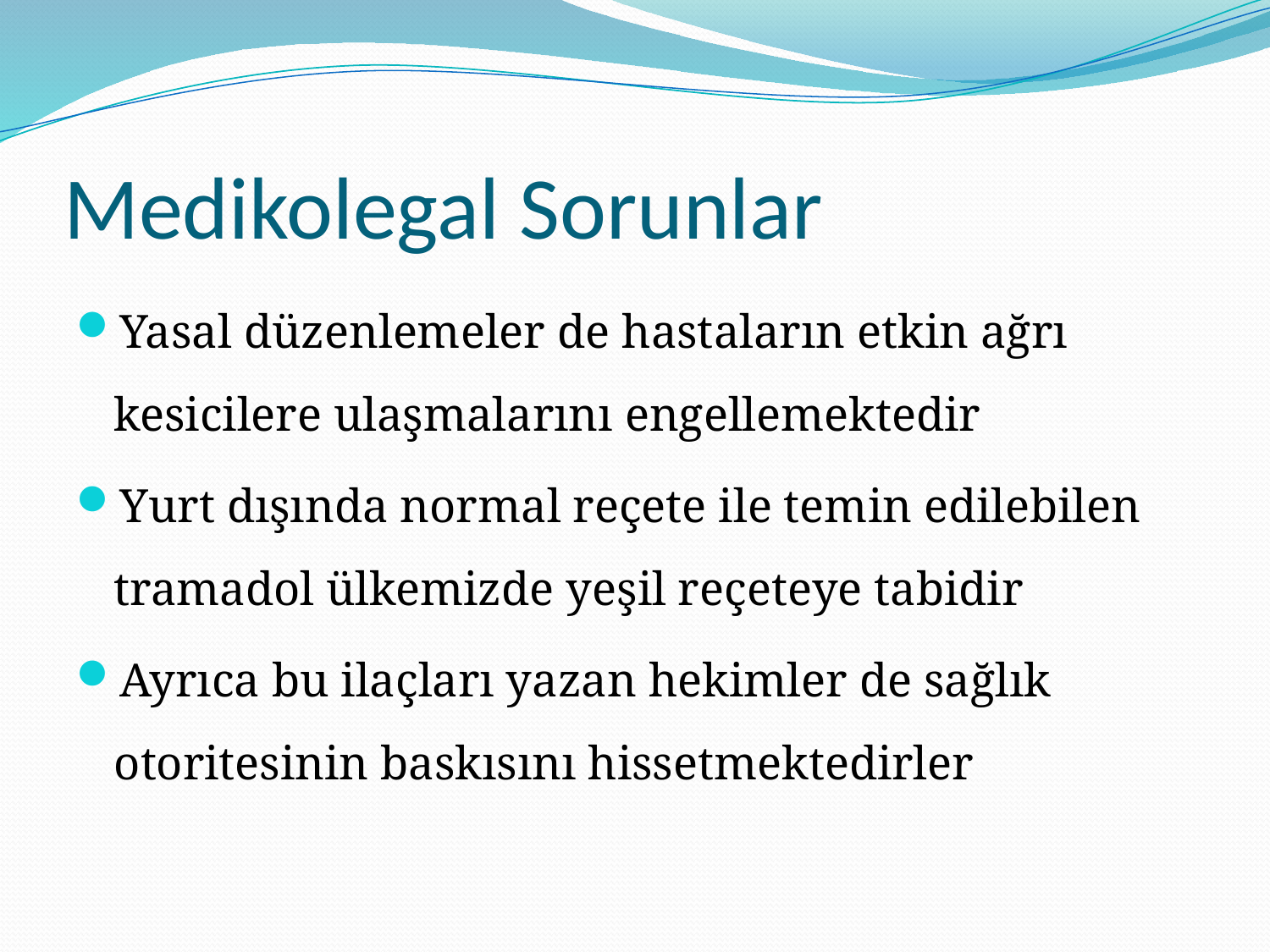

# Medikolegal Sorunlar
Yasal düzenlemeler de hastaların etkin ağrı kesicilere ulaşmalarını engellemektedir
Yurt dışında normal reçete ile temin edilebilen tramadol ülkemizde yeşil reçeteye tabidir
Ayrıca bu ilaçları yazan hekimler de sağlık otoritesinin baskısını hissetmektedirler